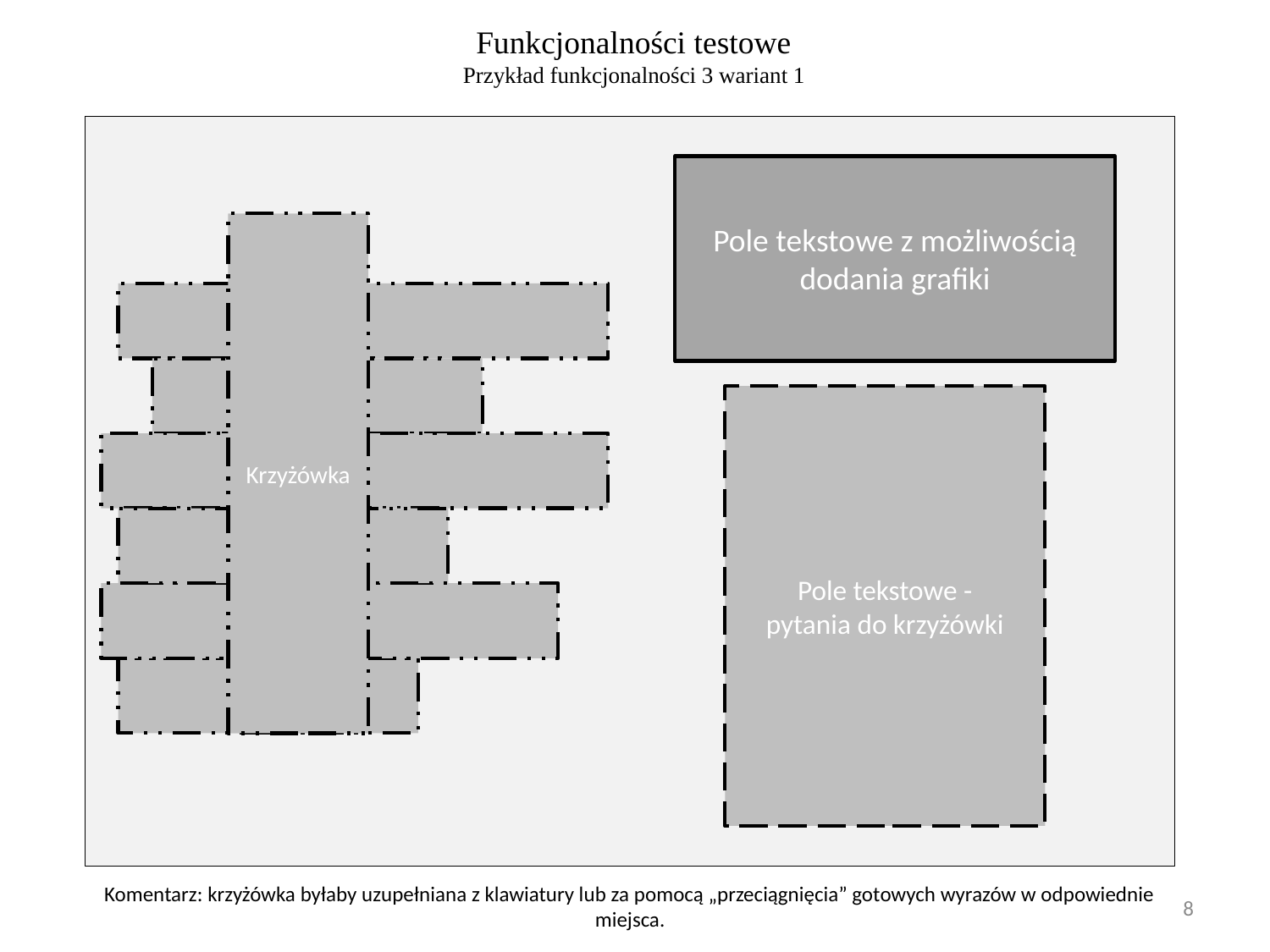

Funkcjonalności testowe
Przykład funkcjonalności 3 wariant 1

Pole tekstowe z możliwością dodania grafiki
Krzyżówka

Pole tekstowe -
pytania do krzyżówki

Komentarz: krzyżówka byłaby uzupełniana z klawiatury lub za pomocą „przeciągnięcia” gotowych wyrazów w odpowiednie miejsca.
8